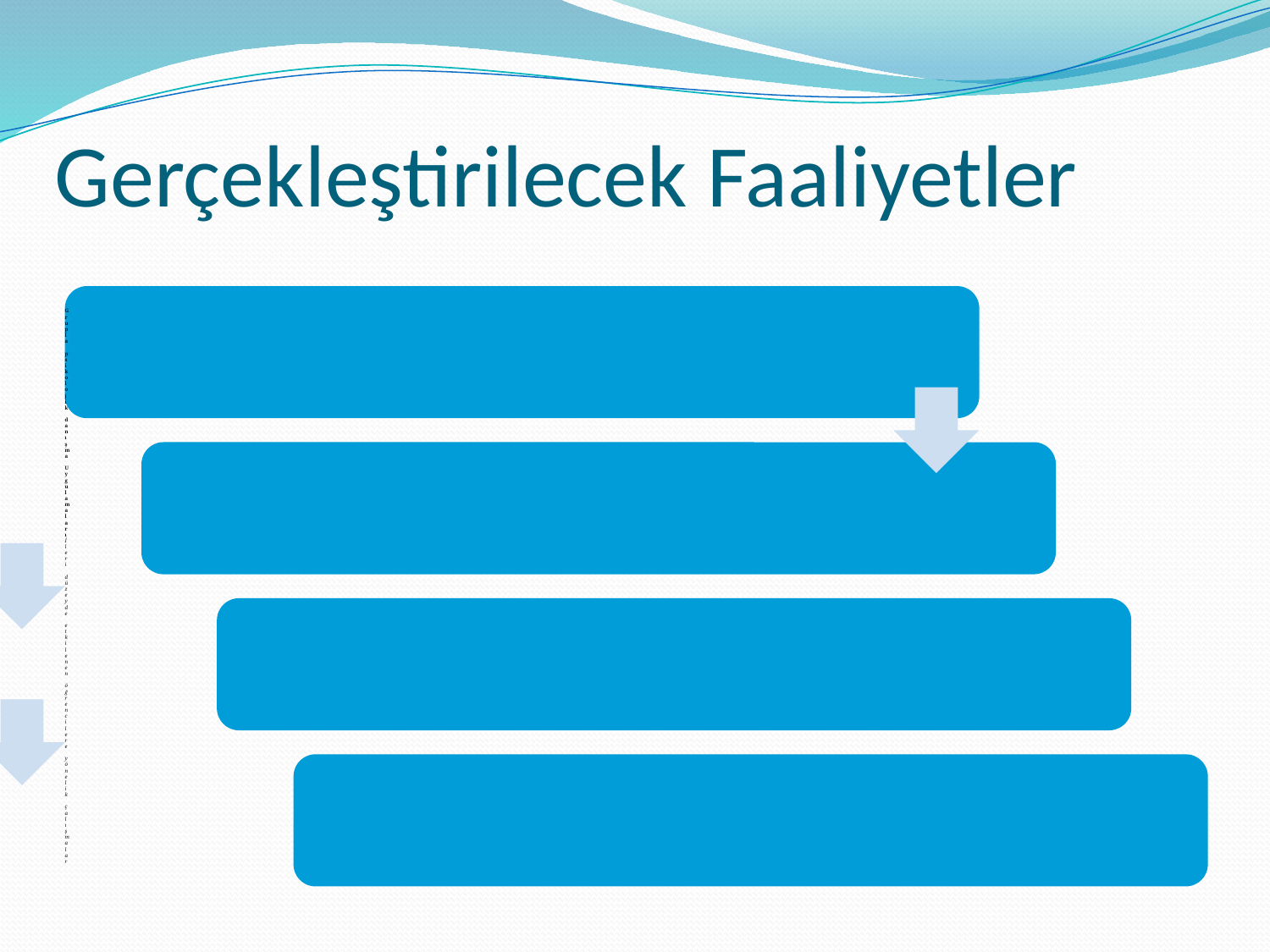

# Gerçekleştirilecek Faaliyetler
Grupla Psikolojik Danışma
Grupla psikolojik danışma Uygulamaları
İleri düzeyde etkilenen öğrencilere yönelik çalışmalar